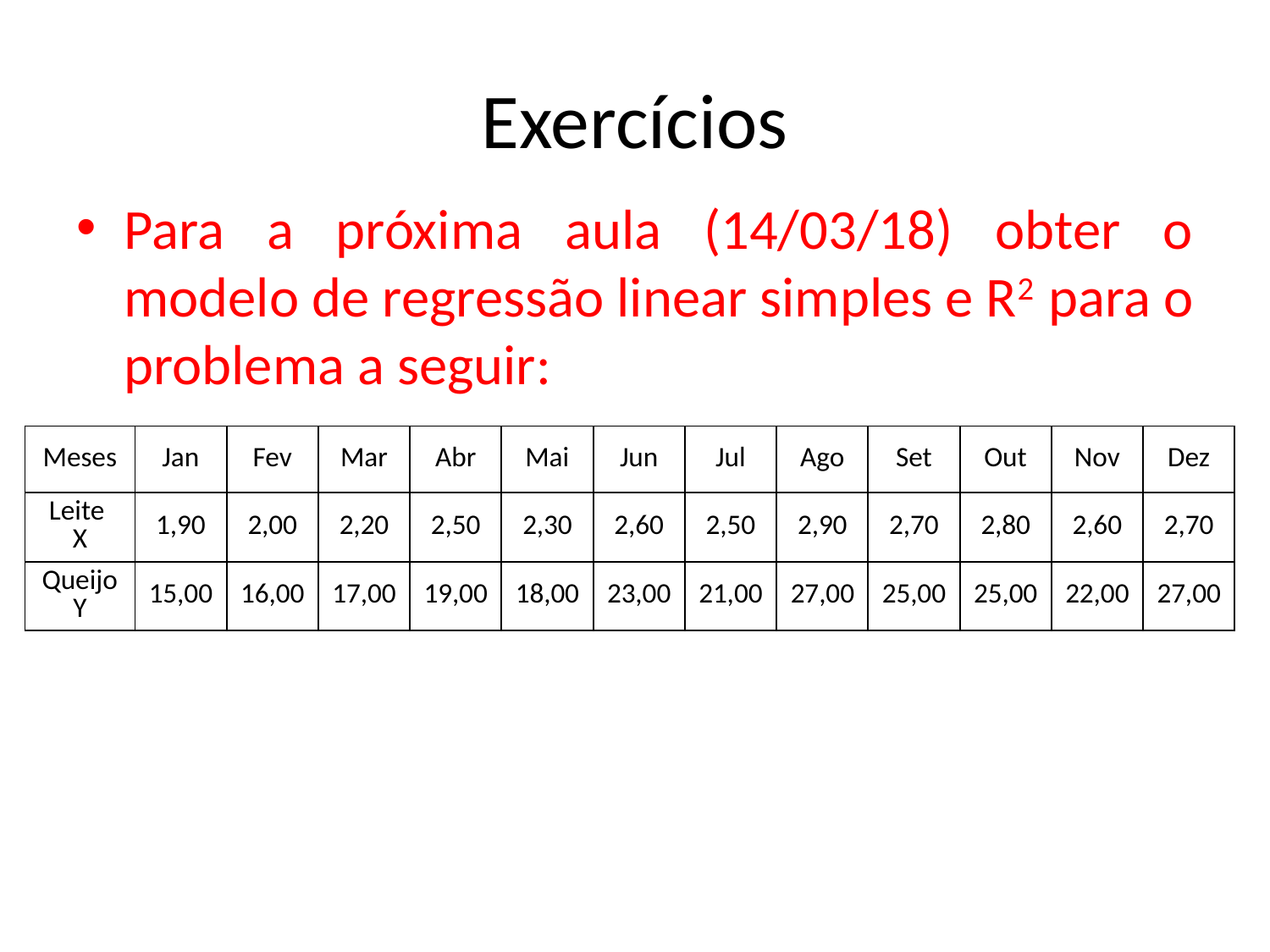

# Exercícios
Para a próxima aula (14/03/18) obter o modelo de regressão linear simples e R2  para o problema a seguir:
| Meses | Jan | Fev | Mar | Abr | Mai | Jun | Jul | Ago | Set | Out | Nov | Dez |
| --- | --- | --- | --- | --- | --- | --- | --- | --- | --- | --- | --- | --- |
| Leite X | 1,90 | 2,00 | 2,20 | 2,50 | 2,30 | 2,60 | 2,50 | 2,90 | 2,70 | 2,80 | 2,60 | 2,70 |
| Queijo Y | 15,00 | 16,00 | 17,00 | 19,00 | 18,00 | 23,00 | 21,00 | 27,00 | 25,00 | 25,00 | 22,00 | 27,00 |